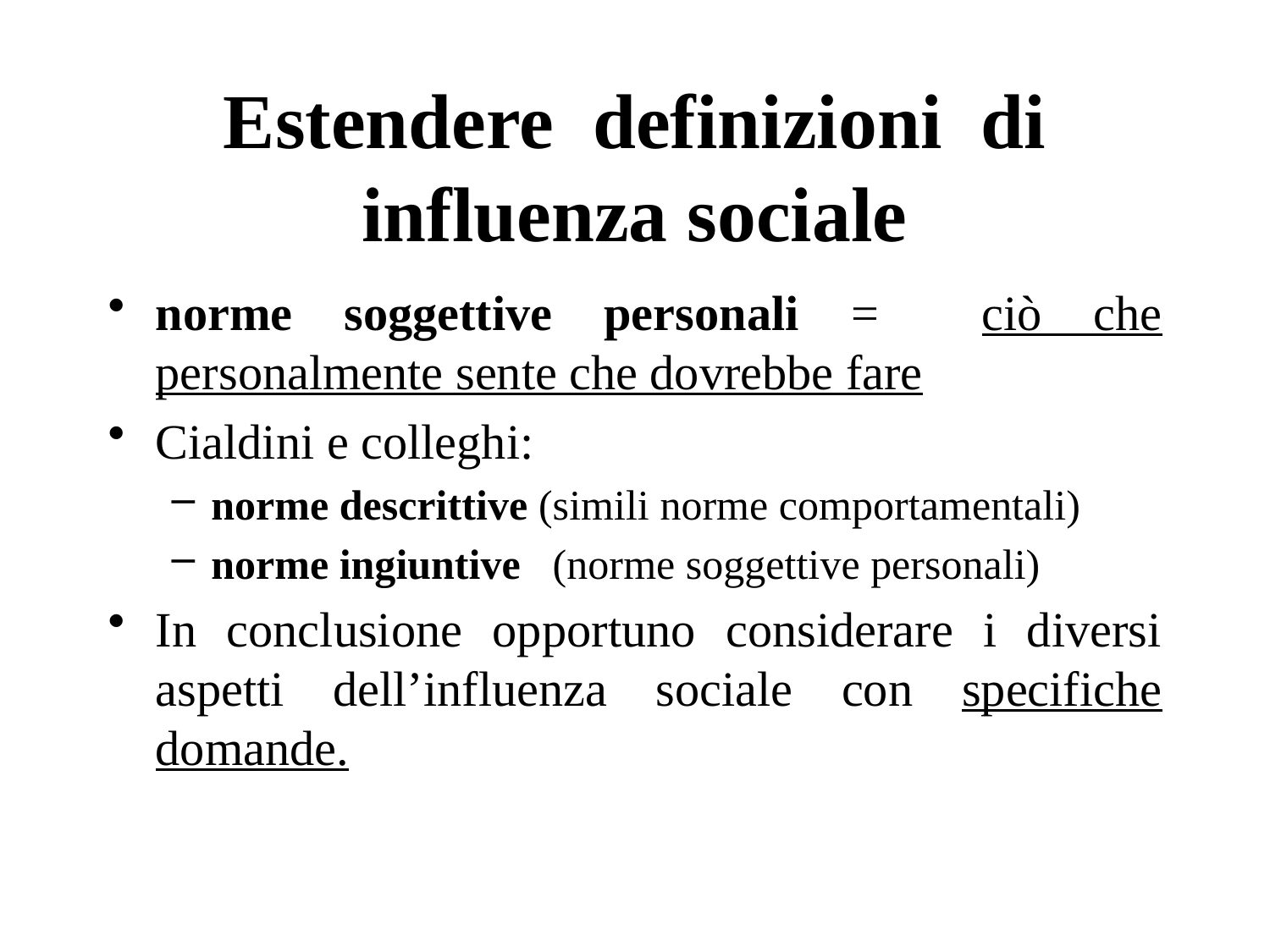

# Estendere  definizioni  di influenza sociale
norme soggettive personali =  ciò che personalmente sente che dovrebbe fare
Cialdini e colleghi:
norme descrittive (simili norme comportamentali)
norme ingiuntive   (norme soggettive personali)
In conclusione opportuno considerare i diversi aspetti dell’influenza sociale con specifiche domande.